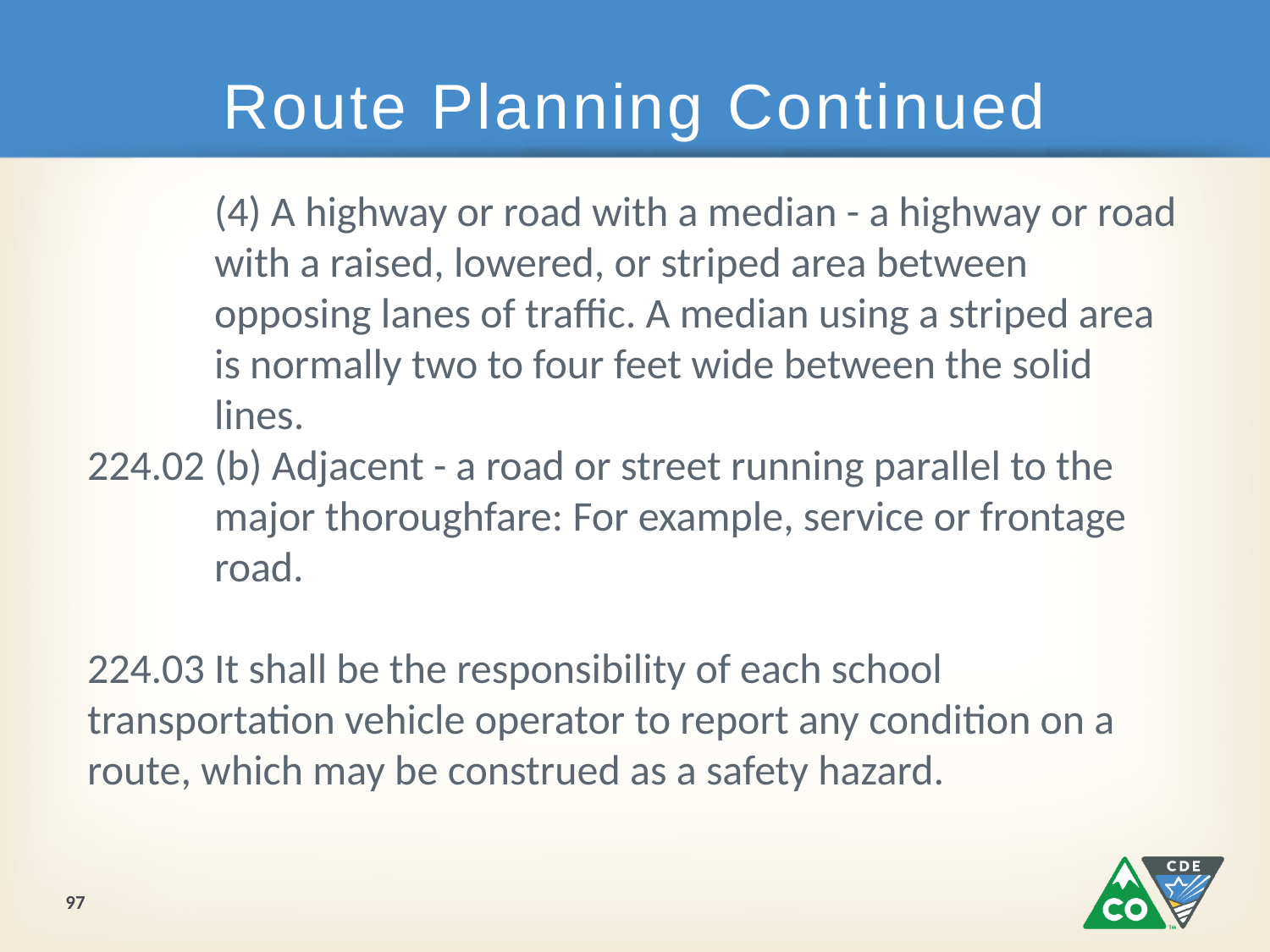

# Route Planning Continued
(4) A highway or road with a median - a highway or road with a raised, lowered, or striped area between opposing lanes of traffic. A median using a striped area is normally two to four feet wide between the solid lines.
224.02 (b) Adjacent - a road or street running parallel to the       	major thoroughfare: For example, service or frontage 	road.

224.03	It shall be the responsibility of each school transportation vehicle operator to report any condition on a route, which may be construed as a safety hazard.

97